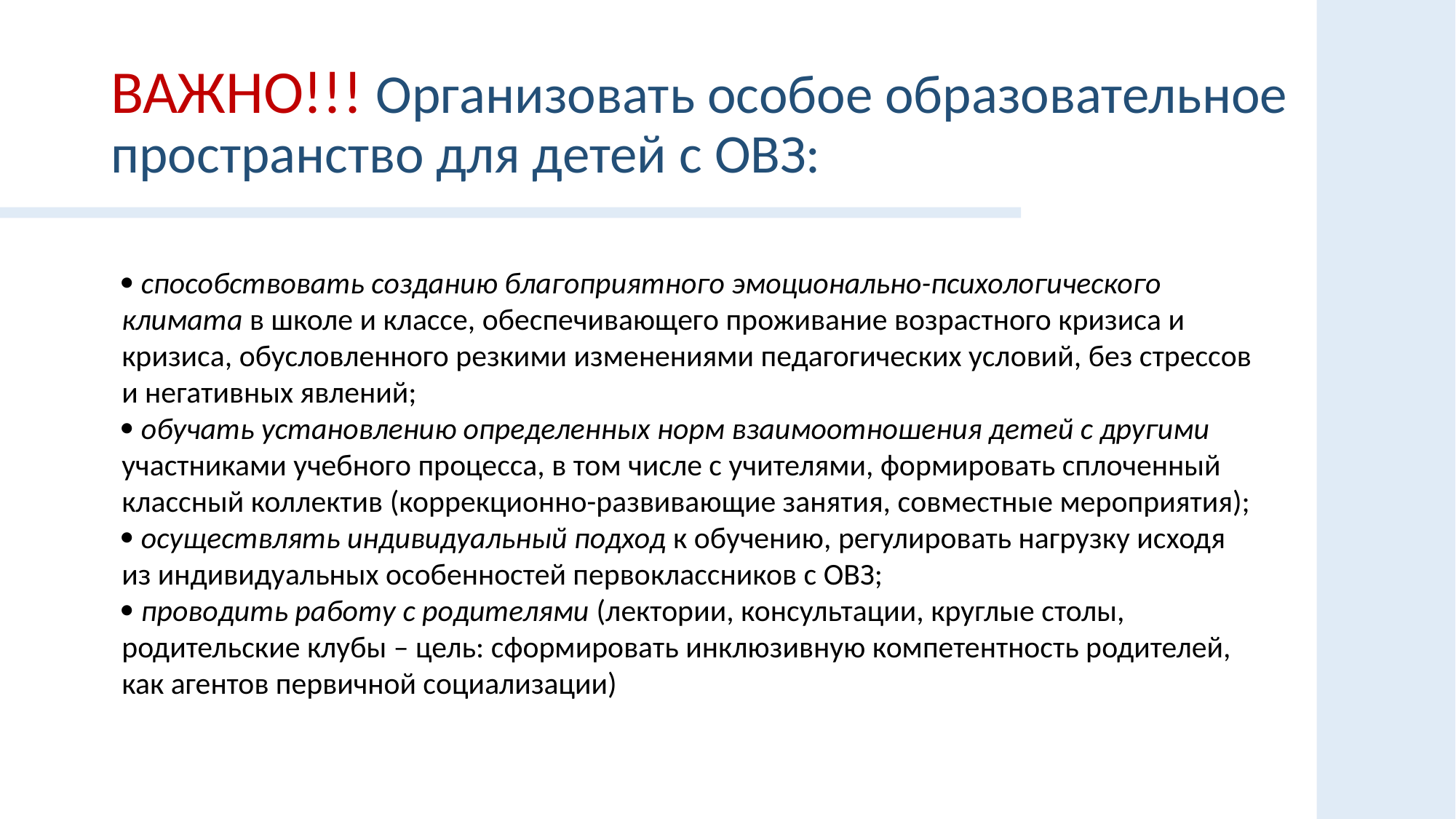

# ВАЖНО!!! Организовать особое образовательное пространство для детей с ОВЗ:
• способствовать созданию благоприятного эмоционально-психологического климата в школе и классе, обеспечивающего проживание возрастного кризиса и кризиса, обусловленного резкими изменениями педагогических условий, без стрессов и негативных явлений;
• обучать установлению определенных норм взаимоотношения детей с другими участниками учебного процесса, в том числе с учителями, формировать сплоченный классный коллектив (коррекционно-развивающие занятия, совместные мероприятия);
• осуществлять индивидуальный подход к обучению, регулировать нагрузку исходя из индивидуальных особенностей первоклассников с ОВЗ;
• проводить работу с родителями (лектории, консультации, круглые столы, родительские клубы – цель: сформировать инклюзивную компетентность родителей, как агентов первичной социализации)